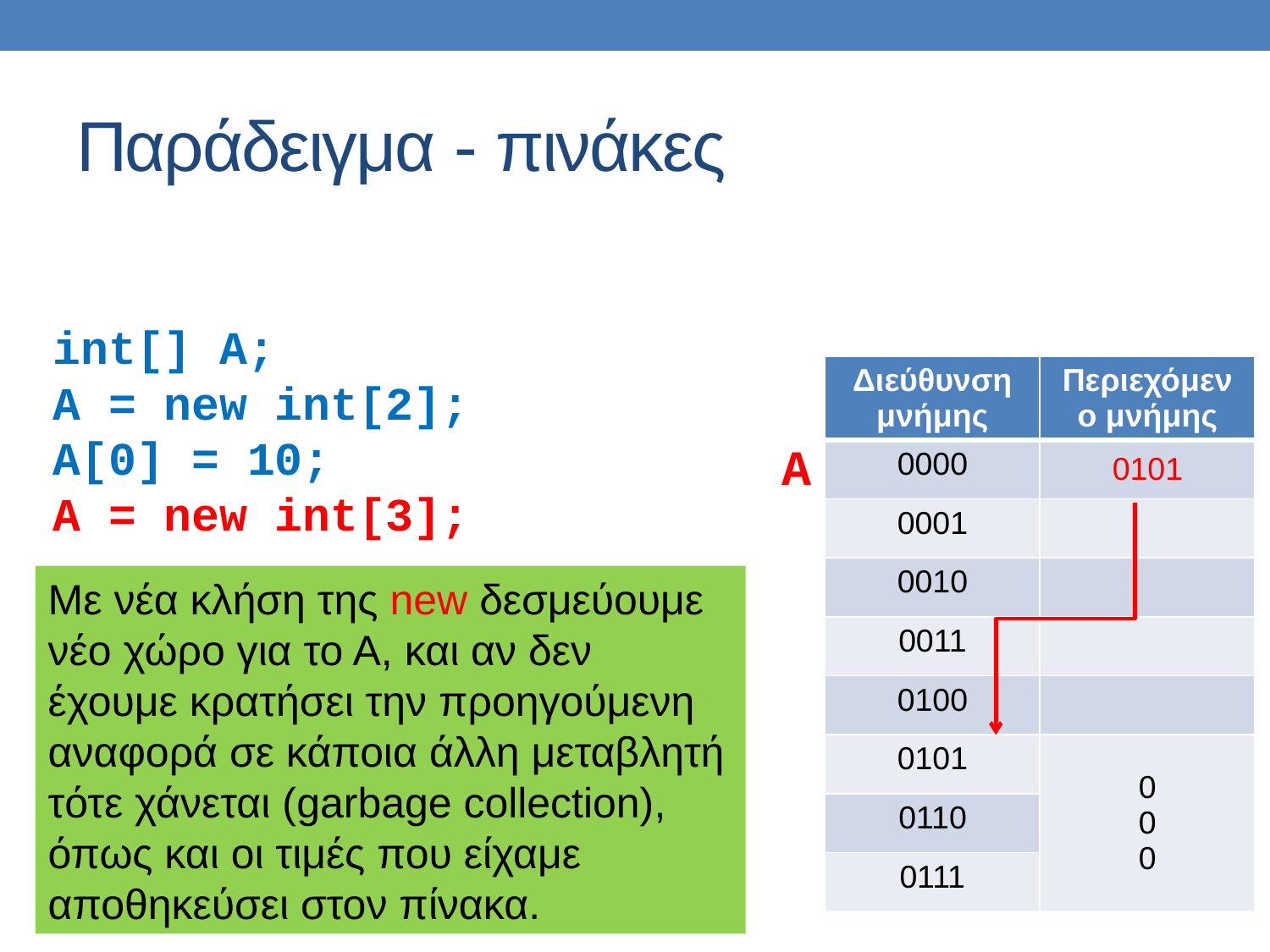

# Παράδειγμα - πινάκες
int[] A;
A = new int[2];
A[0] = 10;
A = new int[3];

| Διεύθυνση μνήμης | Περιεχόμενο μνήμης |
| --- | --- |
| 0000 | 0101 |
| 0001 |  |
| 0010 |  |
| 0011 |  |
| 0100 |  |
| 0101 | 0 0 0 |
| 0110 |  |
| 0111 |  |
A
Με νέα κλήση της new δεσμεύουμε νέο χώρο για το Α, και αν δεν έχουμε κρατήσει την προηγούμενη αναφορά σε κάποια άλλη μεταβλητή τότε χάνεται (garbage collection), όπως και οι τιμές που είχαμε αποθηκεύσει στον πίνακα.